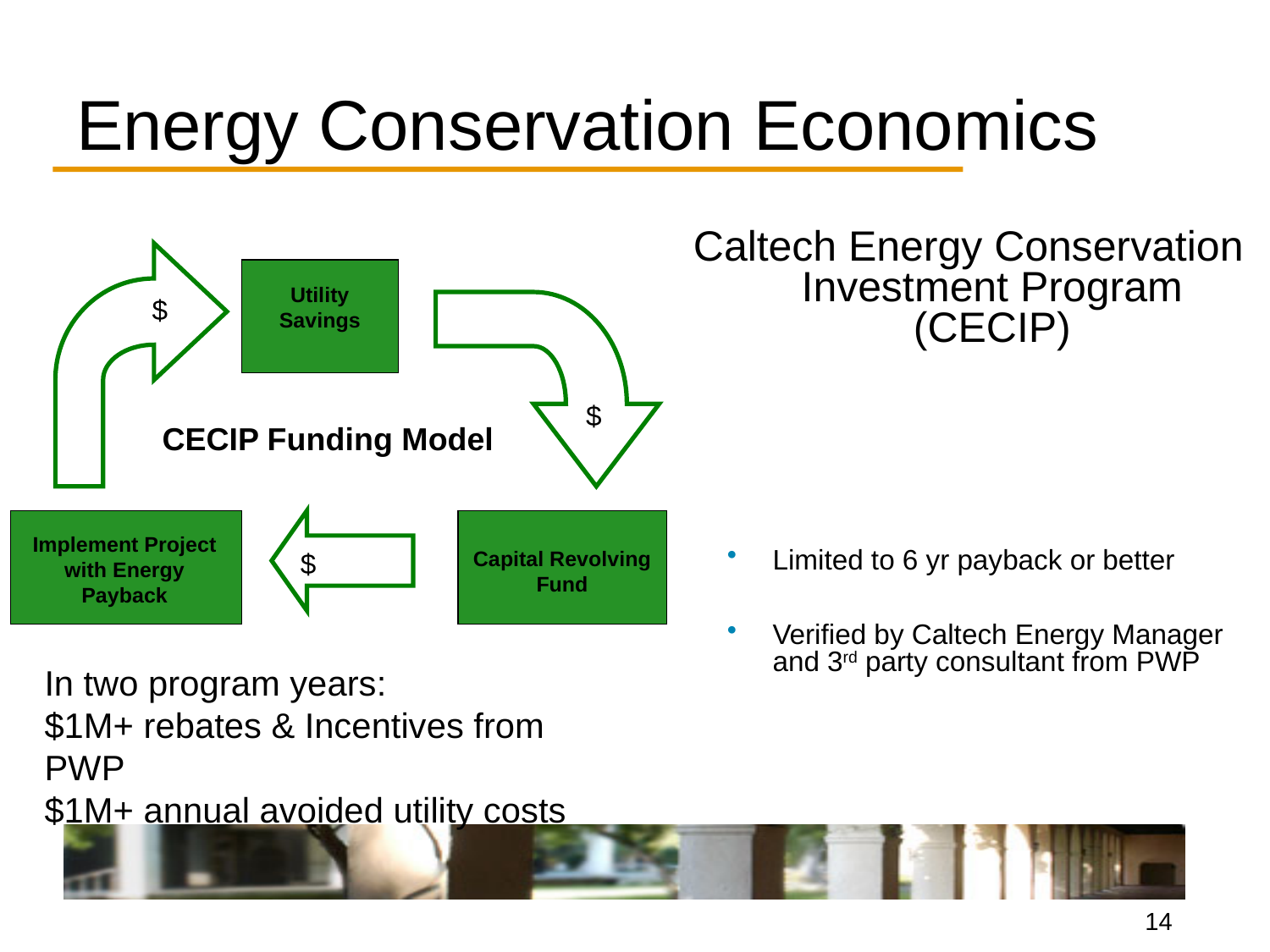

Energy Conservation Economics
Caltech Energy Conservation Investment Program (CECIP)

Limited to 6 yr payback or better

Verified by Caltech Energy Manager and 3rd party consultant from PWP

Utility Savings

$
$
CECIP Funding Model

Implement Project with Energy Payback
$
Capital Revolving Fund
In two program years:
$1M+ rebates & Incentives from PWP
$1M+ annual avoided utility costs
14